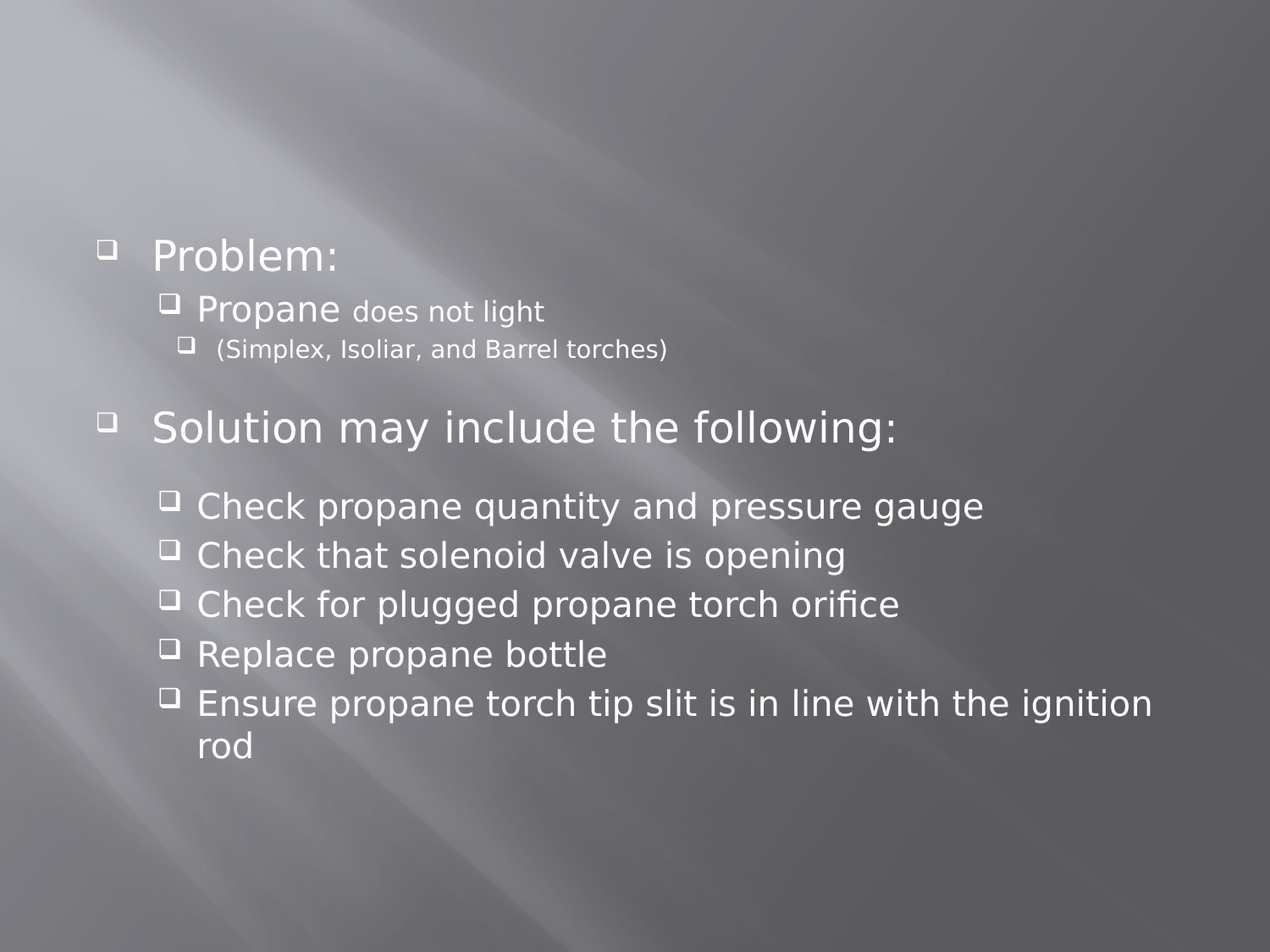

#
Problem:
Propane does not light
(Simplex, Isoliar, and Barrel torches)

Solution may include the following:

Check propane quantity and pressure gauge
Check that solenoid valve is opening
Check for plugged propane torch orifice
Replace propane bottle
Ensure propane torch tip slit is in line with the ignition rod